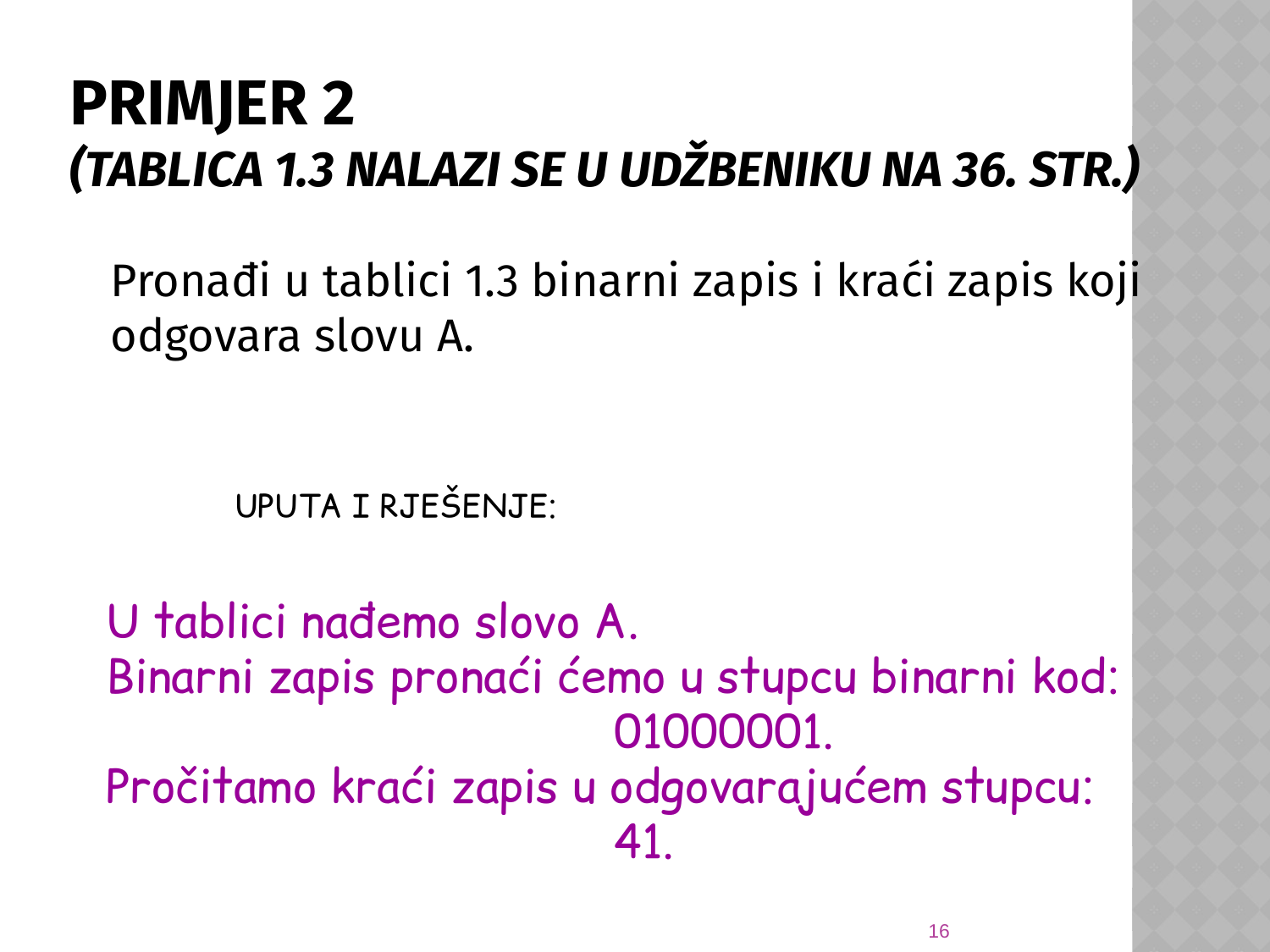

# Primjer 2 (tablica 1.3 nalazi se u udžbeniku na 36. str.)
	Pronađi u tablici 1.3 binarni zapis i kraći zapis koji odgovara slovu A.

UPUTA I RJEŠENJE:
U tablici nađemo slovo A.
Binarni zapis pronaći ćemo u stupcu binarni kod:
				01000001.
Pročitamo kraći zapis u odgovarajućem stupcu:
				41.
16